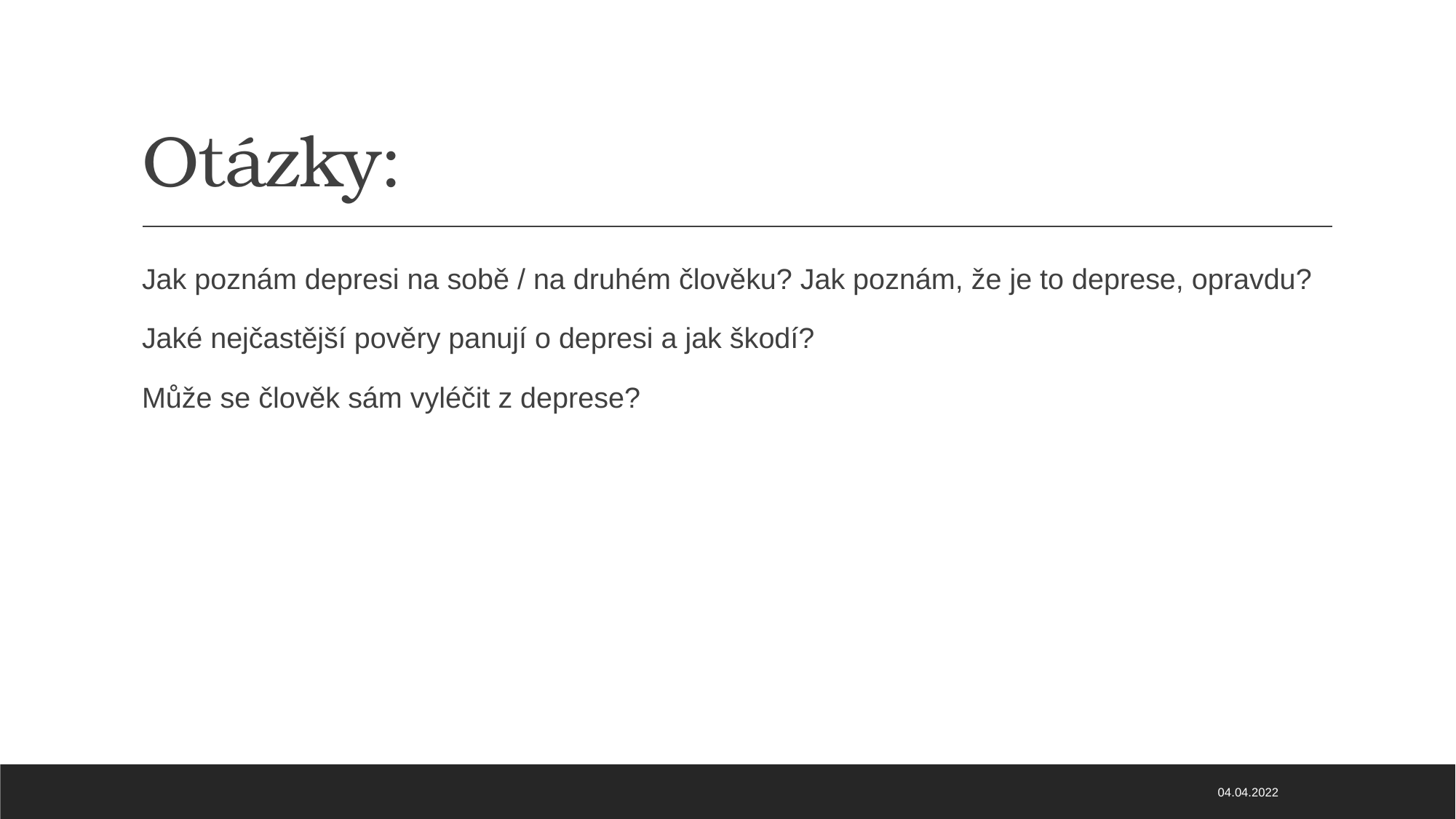

# Otázky:
Jak poznám depresi na sobě / na druhém člověku? Jak poznám, že je to deprese, opravdu?
Jaké nejčastější pověry panují o depresi a jak škodí?
Může se člověk sám vyléčit z deprese?
04.04.2022